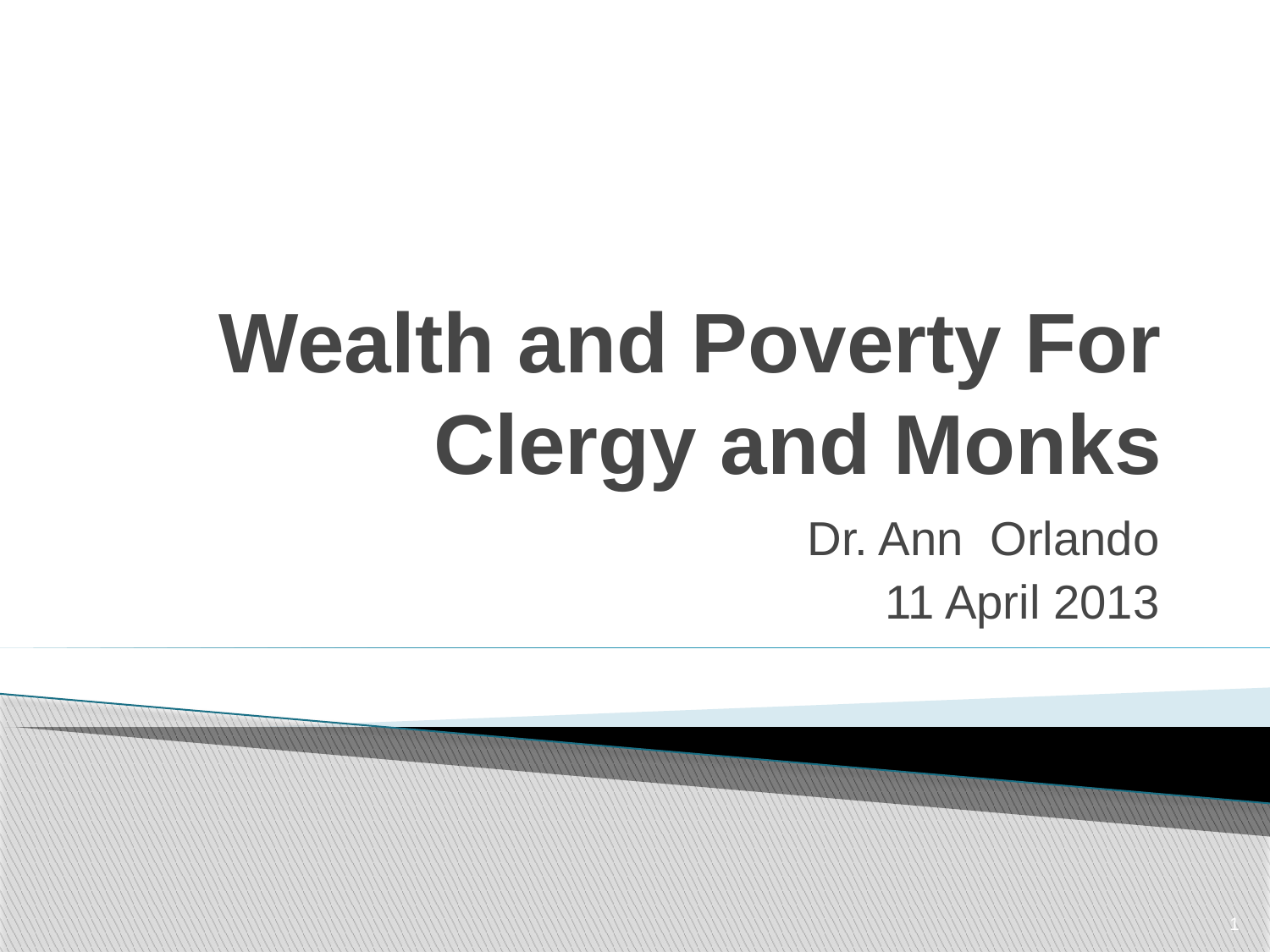

# Wealth and Poverty For Clergy and Monks
Dr. Ann  Orlando
11 April 2013
1